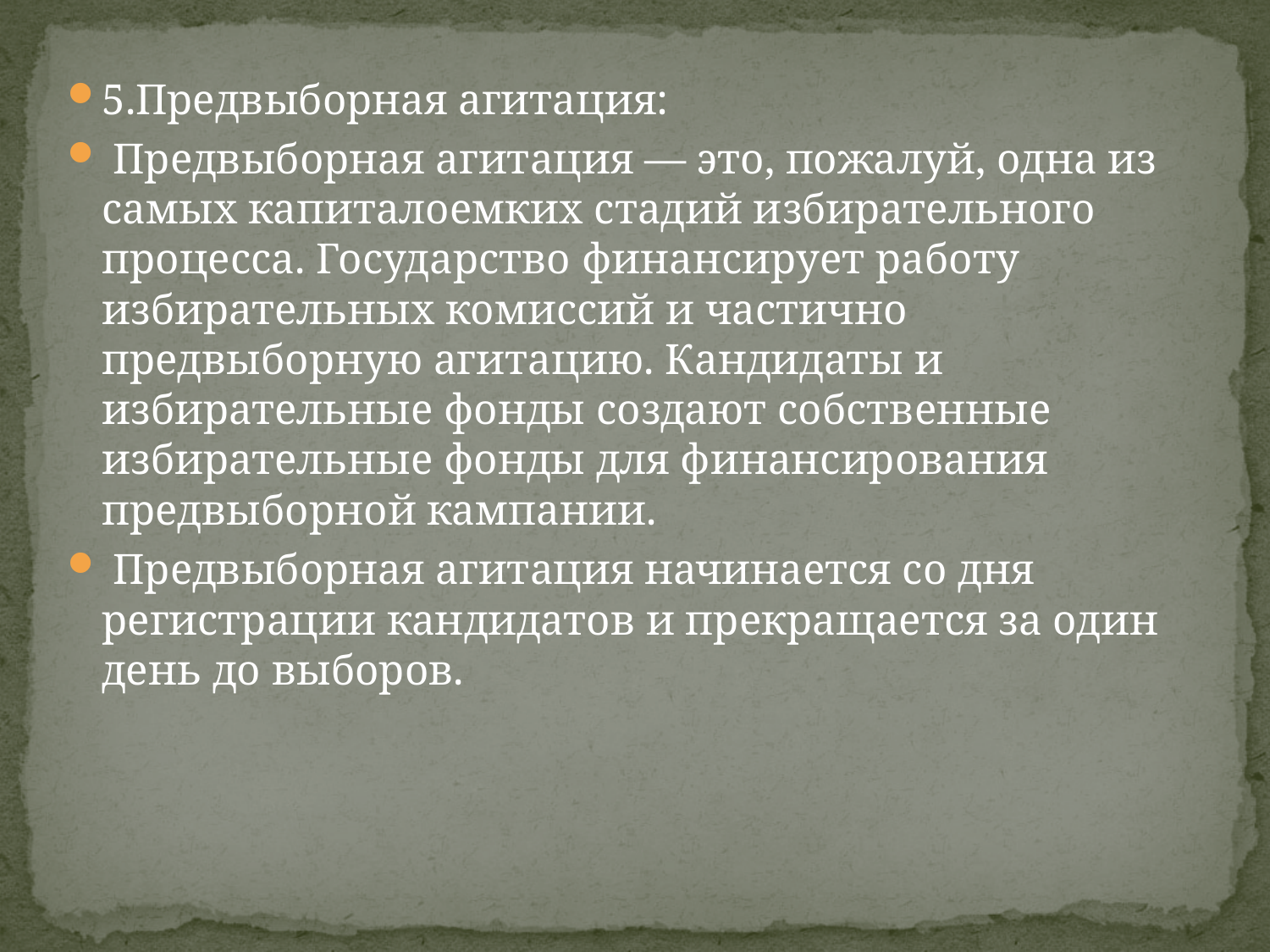

5.Предвыборная агитация:
 Предвыборная агитация — это, пожалуй, одна из самых капиталоемких стадий избирательного процесса. Государство финансирует работу избирательных комиссий и частично предвыборную агитацию. Кандидаты и избирательные фонды создают собственные избирательные фонды для финансирования предвыборной кампании.
 Предвыборная агитация начинается со дня регистрации кандидатов и прекращается за один день до выборов.